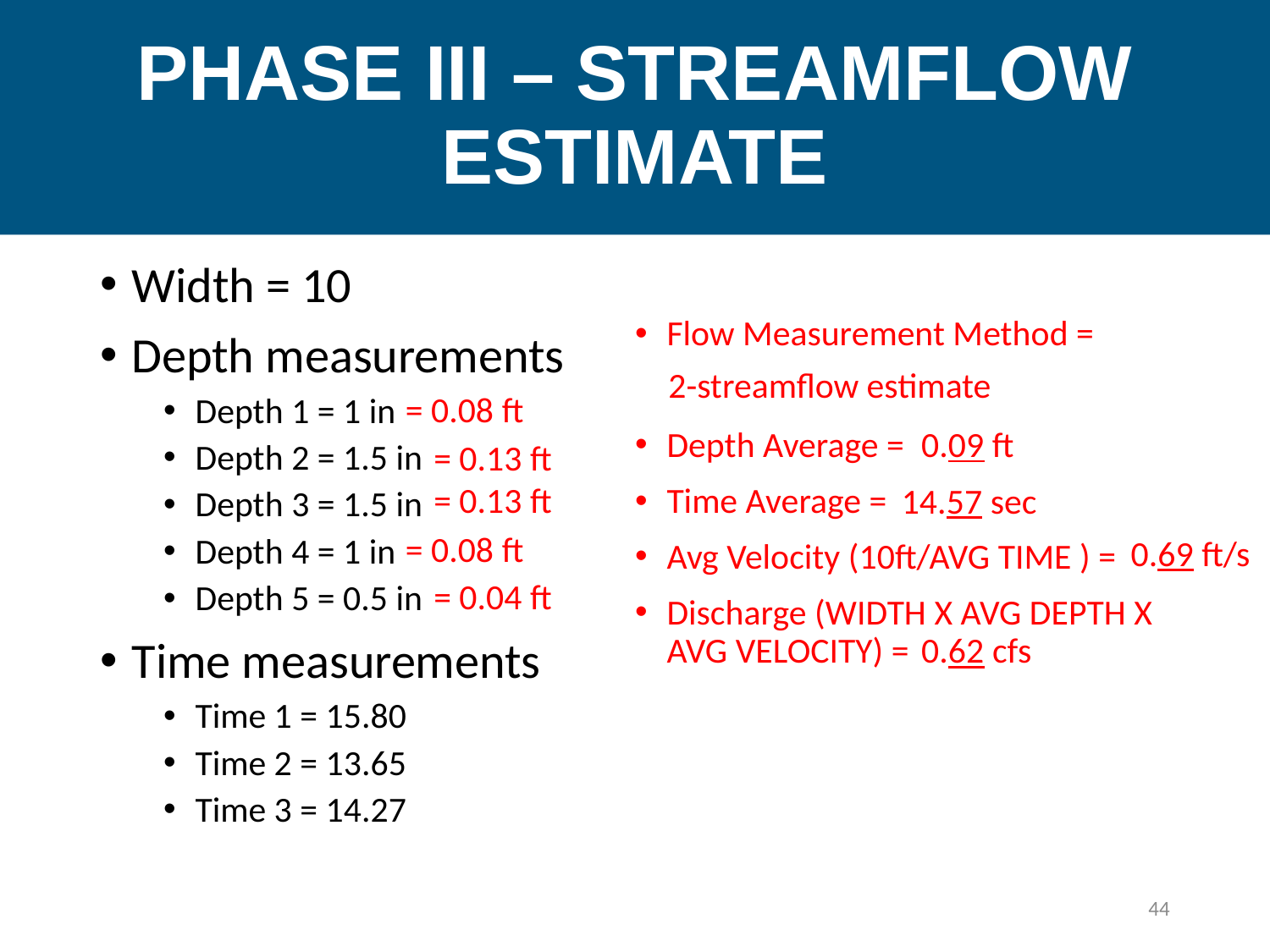

# PHASE III – STREAMFLOW ESTIMATE
Width = 10
Depth measurements
Depth 1 = 1 in
Depth 2 = 1.5 in
Depth 3 = 1.5 in
Depth 4 = 1 in
Depth 5 = 0.5 in
Time measurements
Time 1 = 15.80
Time 2 = 13.65
Time 3 = 14.27

Flow Measurement Method =

Depth Average =
Time Average =
Avg Velocity (10ft/AVG TIME ) =
Discharge (WIDTH X AVG DEPTH X AVG VELOCITY) =

2-streamflow estimate
= 0.08 ft
0.09 ft
= 0.13 ft
= 0.13 ft
14.57 sec
= 0.08 ft
0.69 ft/s
= 0.04 ft
0.62 cfs
44